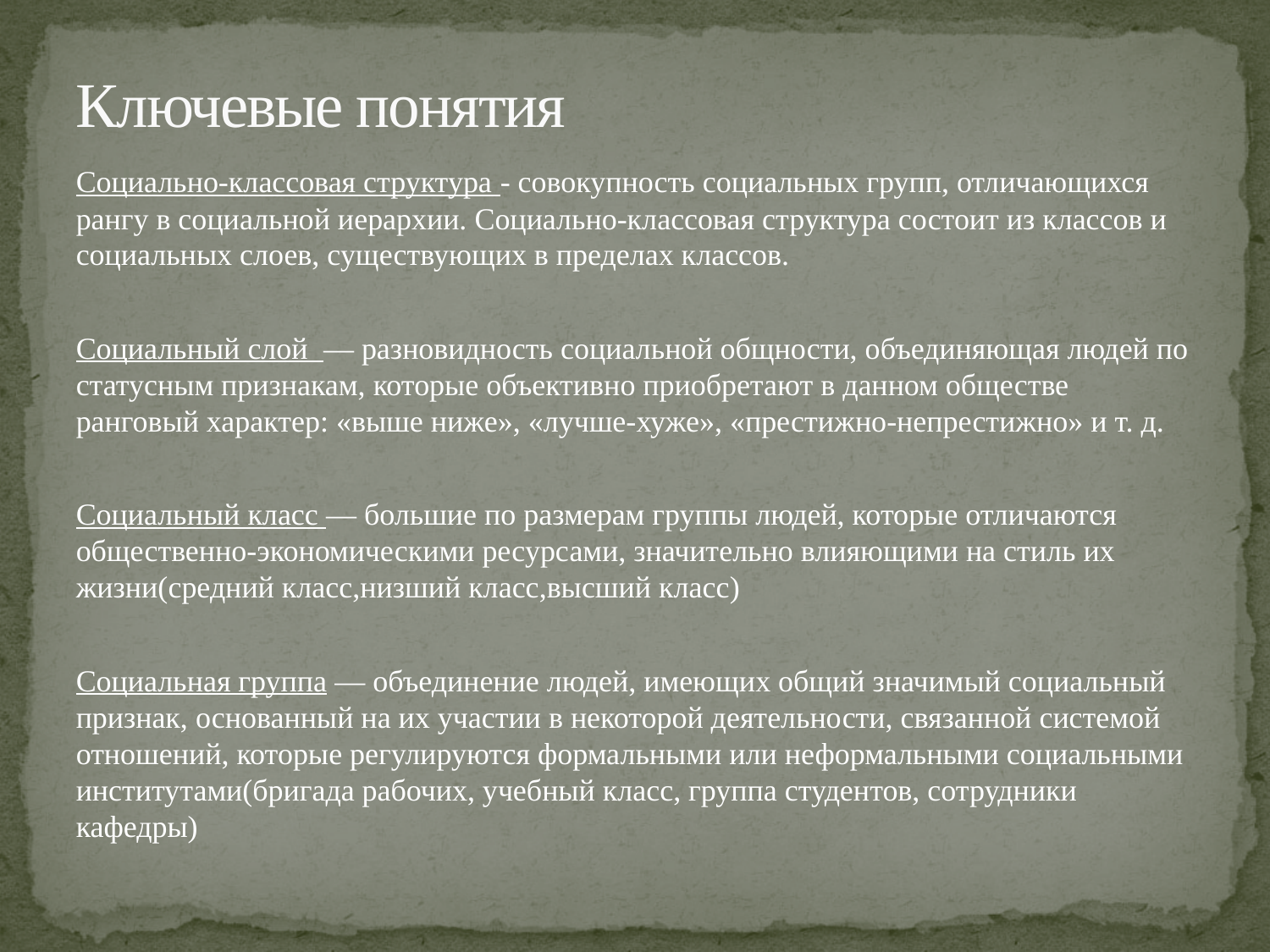

# Ключевые понятия
Социально-классовая структура - совокупность социальных групп, отличающихся рангу в социальной иерархии. Социально-классовая структура состоит из классов и социальных слоев, существующих в пределах классов.

Социальный слой  — разновидность социальной общности, объединяющая людей по статусным признакам, которые объективно приобретают в данном обществе ранговый характер: «выше ниже», «лучше-хуже», «престижно-непрестижно» и т. д.

Социальный класс — большие по размерам группы людей, которые отличаются общественно-экономическими ресурсами, значительно влияющими на стиль их жизни(средний класс,низший класс,высший класс)

Социальная группа — объединение людей, имеющих общий значимый социальный признак, основанный на их участии в некоторой деятельности, связанной системой отношений, которые регулируются формальными или неформальными социальными институтами(бригада рабочих, учебный класс, группа студентов, сотрудники кафедры)